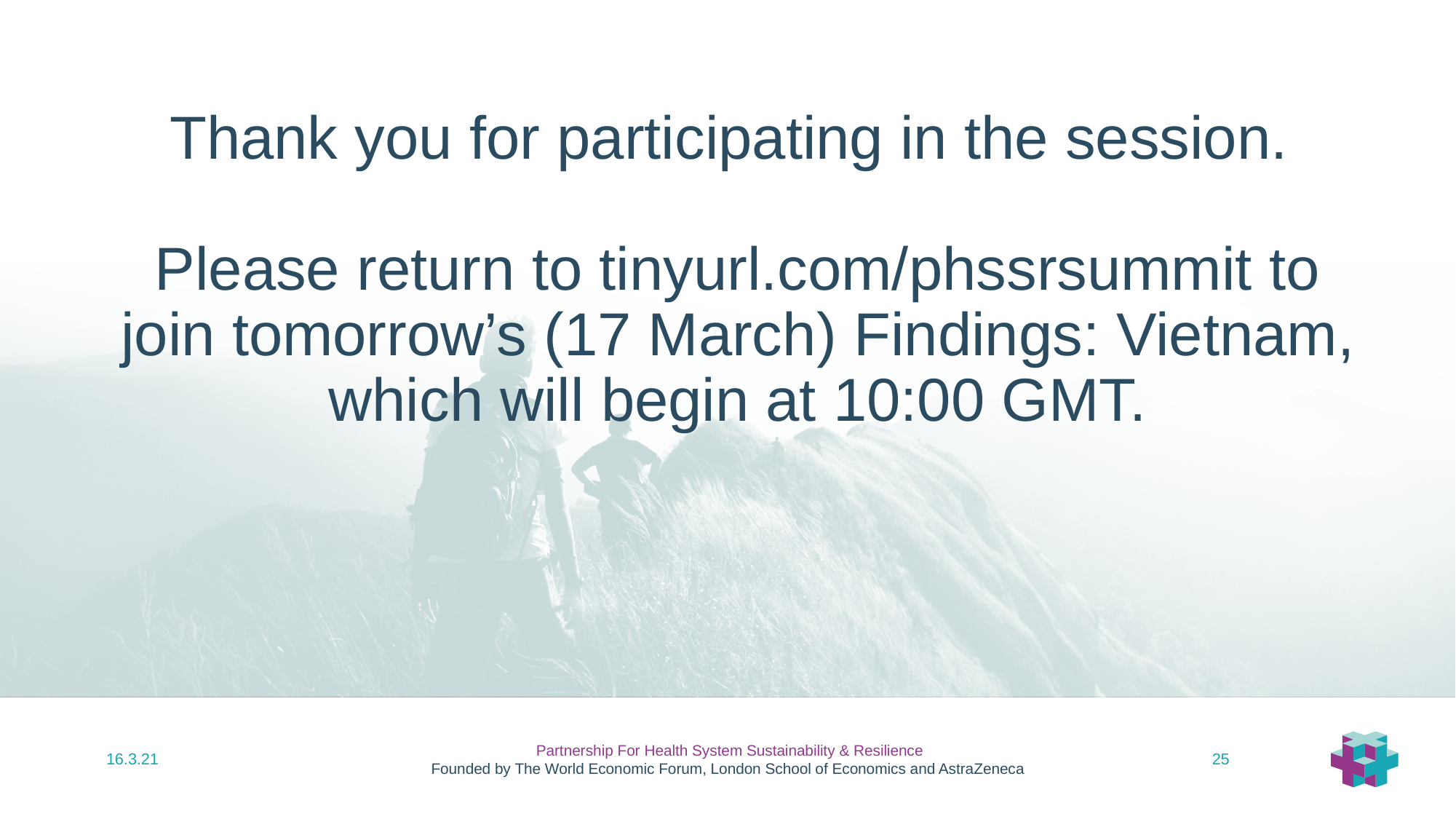

# Thank you for participating in the session. Please return to tinyurl.com/phssrsummit to join tomorrow’s (17 March) Findings: Vietnam, which will begin at 10:00 GMT.
16.3.21
25